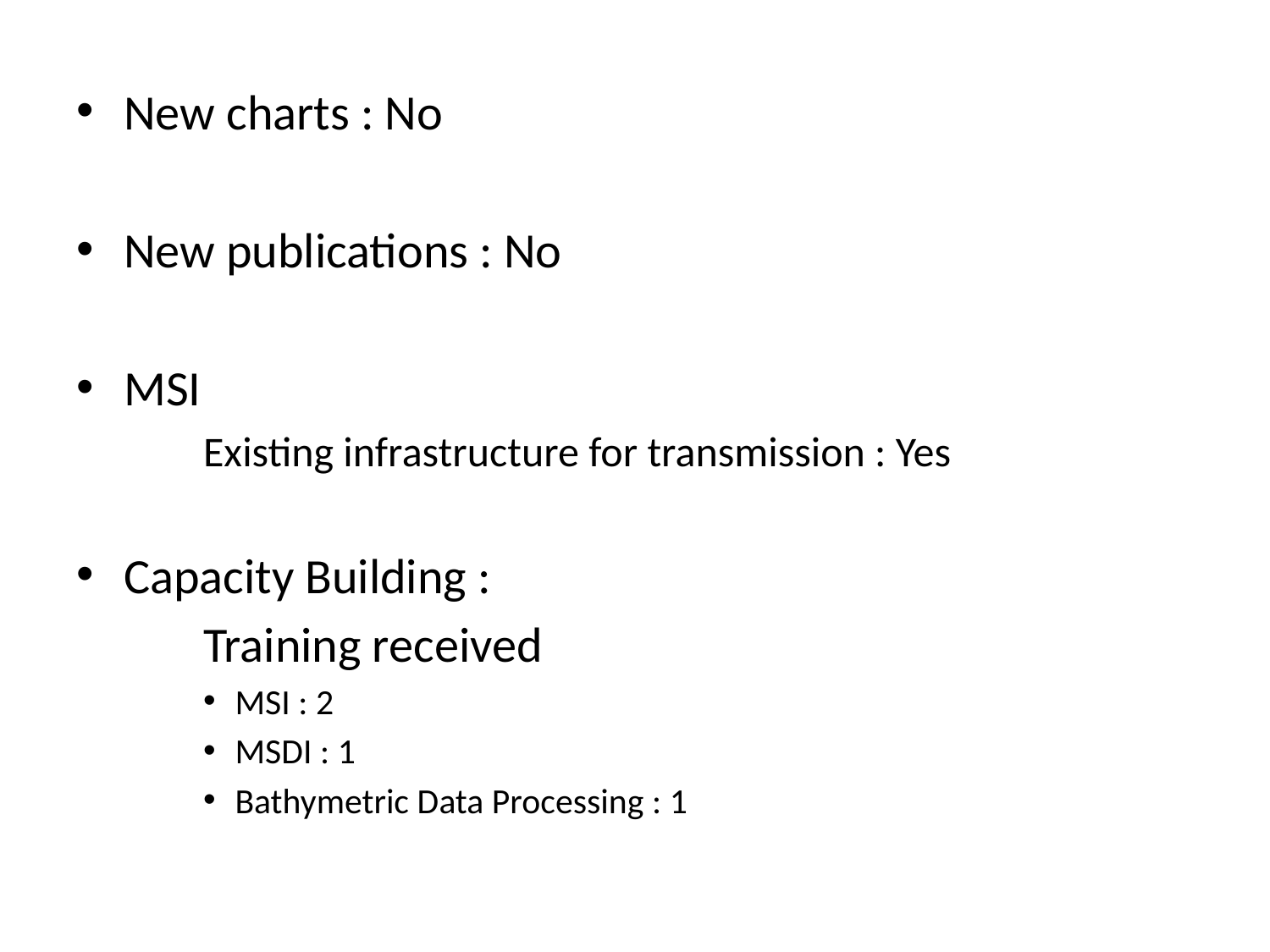

#
New charts : No

New publications : No

MSI
	Existing infrastructure for transmission : Yes

Capacity Building :
	Training received
MSI : 2
MSDI : 1
Bathymetric Data Processing : 1